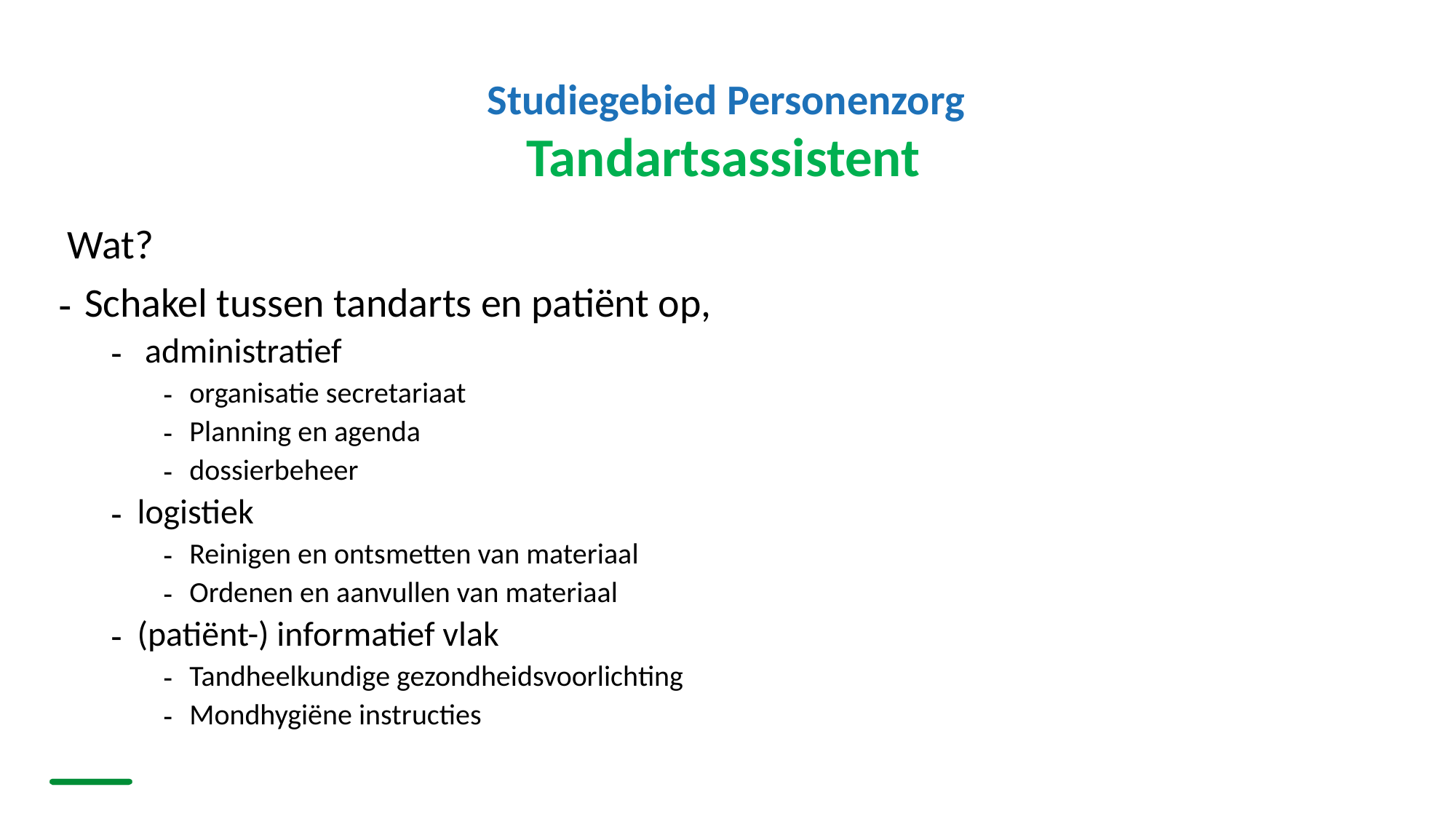

# Studiegebied Personenzorg Tandartsassistent
 Wat?
Schakel tussen tandarts en patiënt op,
 administratief
organisatie secretariaat
Planning en agenda
dossierbeheer
logistiek
Reinigen en ontsmetten van materiaal
Ordenen en aanvullen van materiaal
(patiënt-) informatief vlak
Tandheelkundige gezondheidsvoorlichting
Mondhygiëne instructies